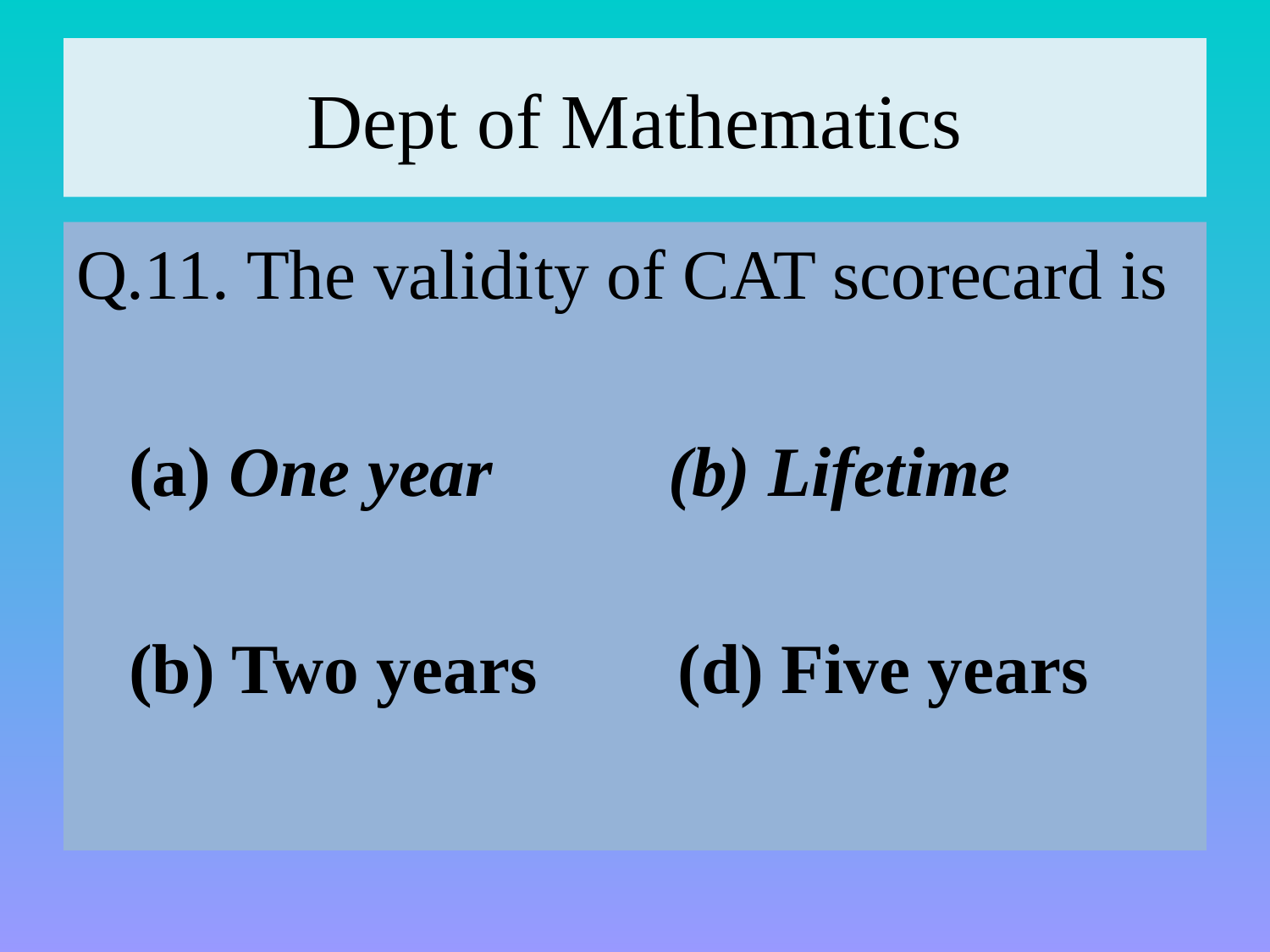

# Dept of Mathematics
Q.11. The validity of CAT scorecard is

   (a) One year          (b) Lifetime

   (b) Two years        (d) Five years